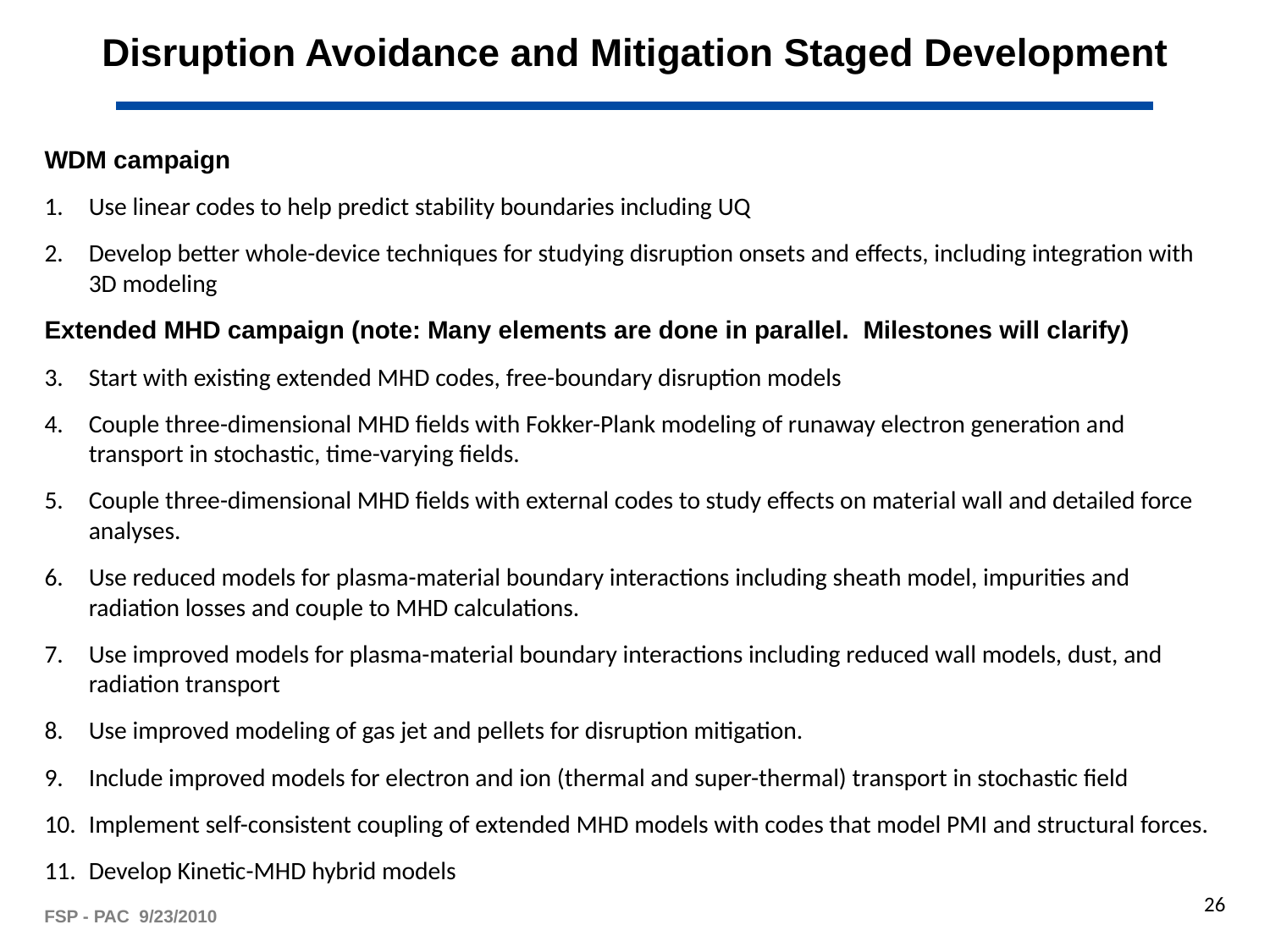

# Disruption Avoidance and Mitigation Staged Development
WDM campaign
Use linear codes to help predict stability boundaries including UQ
Develop better whole-device techniques for studying disruption onsets and effects, including integration with 3D modeling
Extended MHD campaign (note: Many elements are done in parallel.  Milestones will clarify)
Start with existing extended MHD codes, free-boundary disruption models
Couple three-dimensional MHD fields with Fokker-Plank modeling of runaway electron generation and transport in stochastic, time-varying fields.
Couple three-dimensional MHD fields with external codes to study effects on material wall and detailed force analyses.
Use reduced models for plasma-material boundary interactions including sheath model, impurities and radiation losses and couple to MHD calculations.
Use improved models for plasma-material boundary interactions including reduced wall models, dust, and radiation transport
Use improved modeling of gas jet and pellets for disruption mitigation.
Include improved models for electron and ion (thermal and super-thermal) transport in stochastic field
Implement self-consistent coupling of extended MHD models with codes that model PMI and structural forces.
Develop Kinetic-MHD hybrid models

26
FSP - PAC  9/23/2010